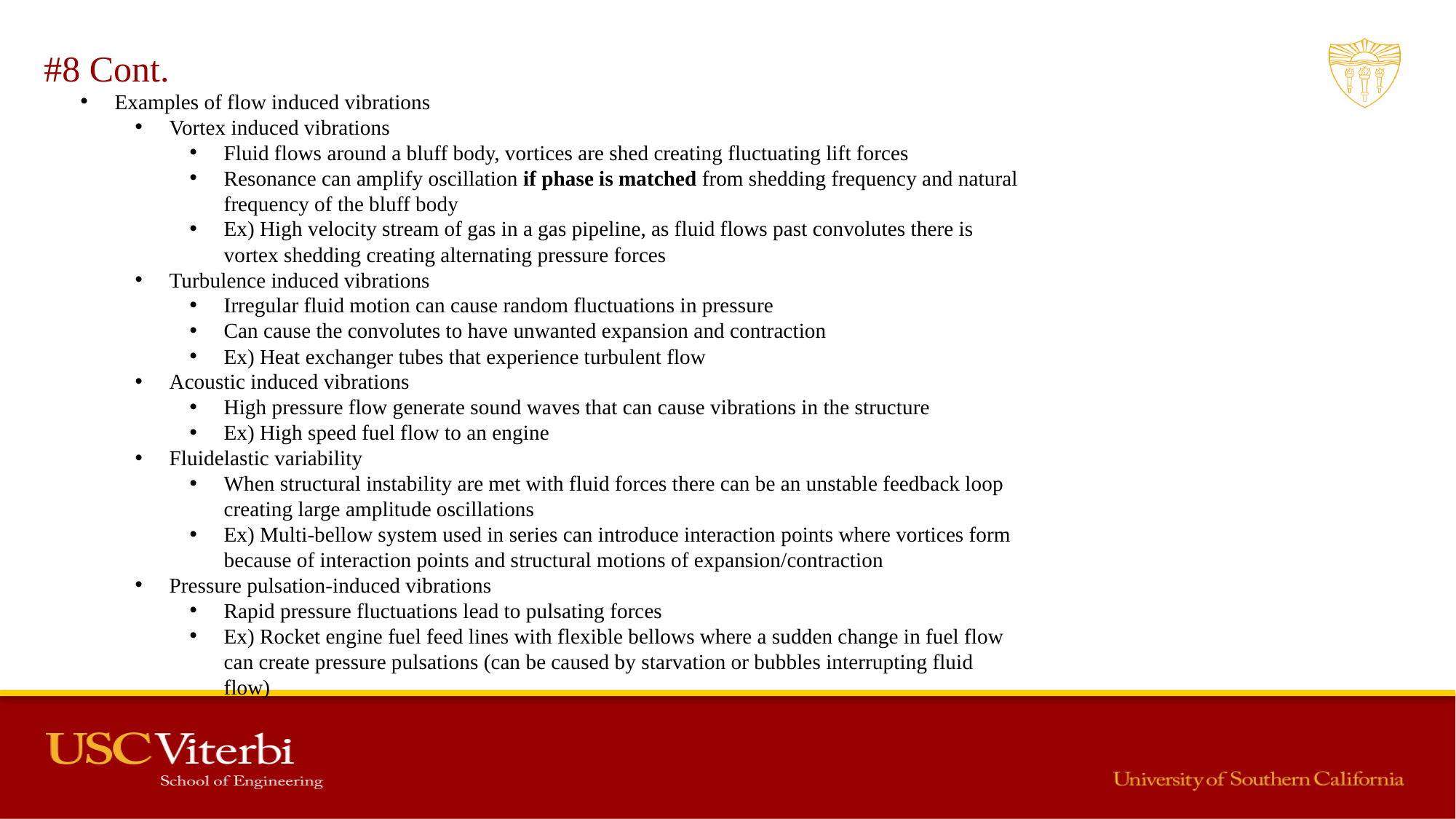

#8 Cont.
Examples of flow induced vibrations
Vortex induced vibrations
Fluid flows around a bluff body, vortices are shed creating fluctuating lift forces
Resonance can amplify oscillation if phase is matched from shedding frequency and natural frequency of the bluff body
Ex) High velocity stream of gas in a gas pipeline, as fluid flows past convolutes there is vortex shedding creating alternating pressure forces
Turbulence induced vibrations
Irregular fluid motion can cause random fluctuations in pressure
Can cause the convolutes to have unwanted expansion and contraction
Ex) Heat exchanger tubes that experience turbulent flow
Acoustic induced vibrations
High pressure flow generate sound waves that can cause vibrations in the structure
Ex) High speed fuel flow to an engine
Fluidelastic variability
When structural instability are met with fluid forces there can be an unstable feedback loop creating large amplitude oscillations
Ex) Multi-bellow system used in series can introduce interaction points where vortices form because of interaction points and structural motions of expansion/contraction
Pressure pulsation-induced vibrations
Rapid pressure fluctuations lead to pulsating forces
Ex) Rocket engine fuel feed lines with flexible bellows where a sudden change in fuel flow can create pressure pulsations (can be caused by starvation or bubbles interrupting fluid flow)